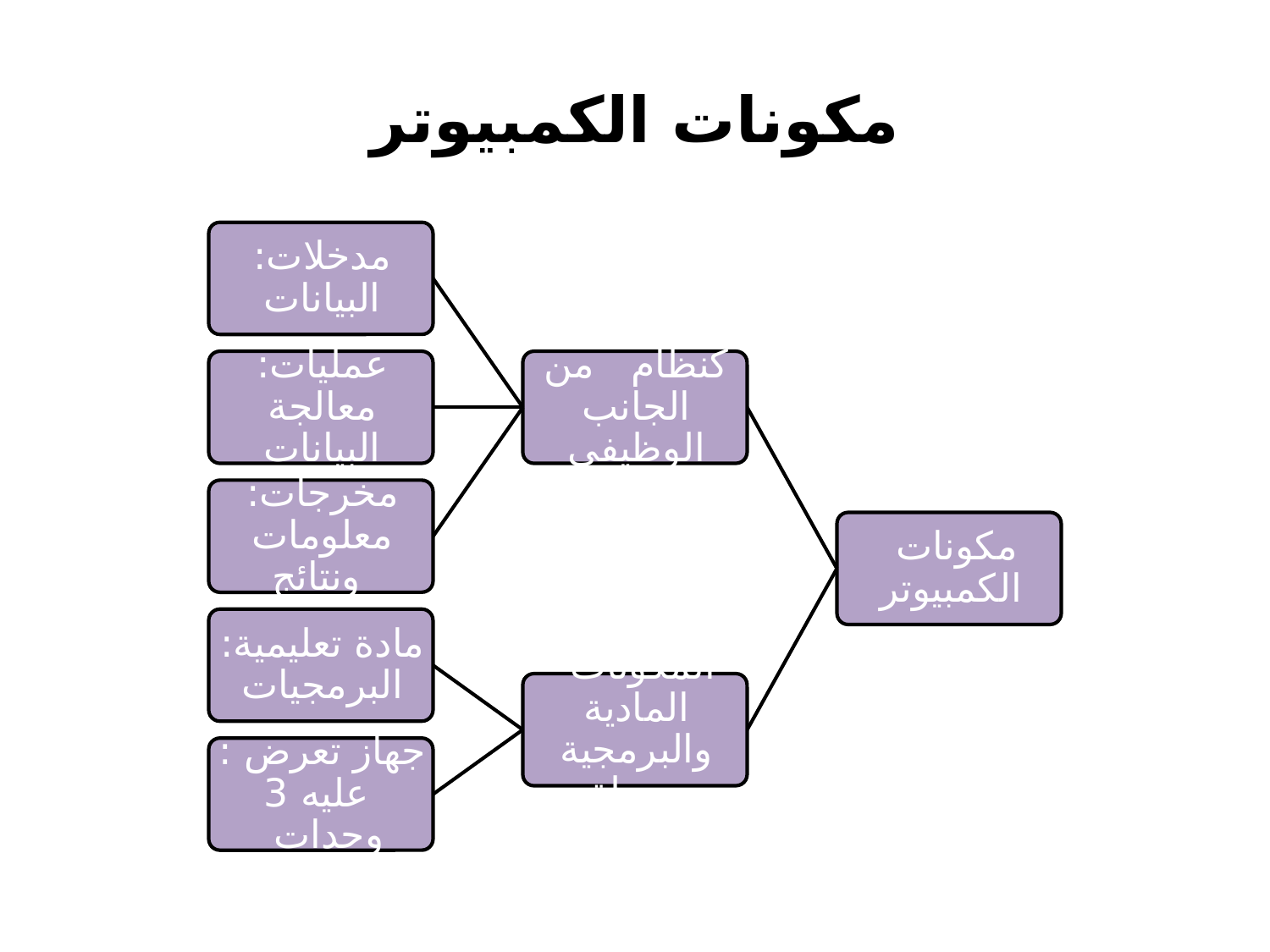

# مكونات الكمبيوتر
مكونات  الكمبيوتر

كنظام   من الجانب الوظيفي

مدخلات: البيانات

عمليات: معالجة البيانات

مخرجات: معلومات ونتائج

 المكونات المادية والبرمجية وسيلة

مادة تعليمية: البرمجيات

جهاز تعرض :  عليه 3 وحدات